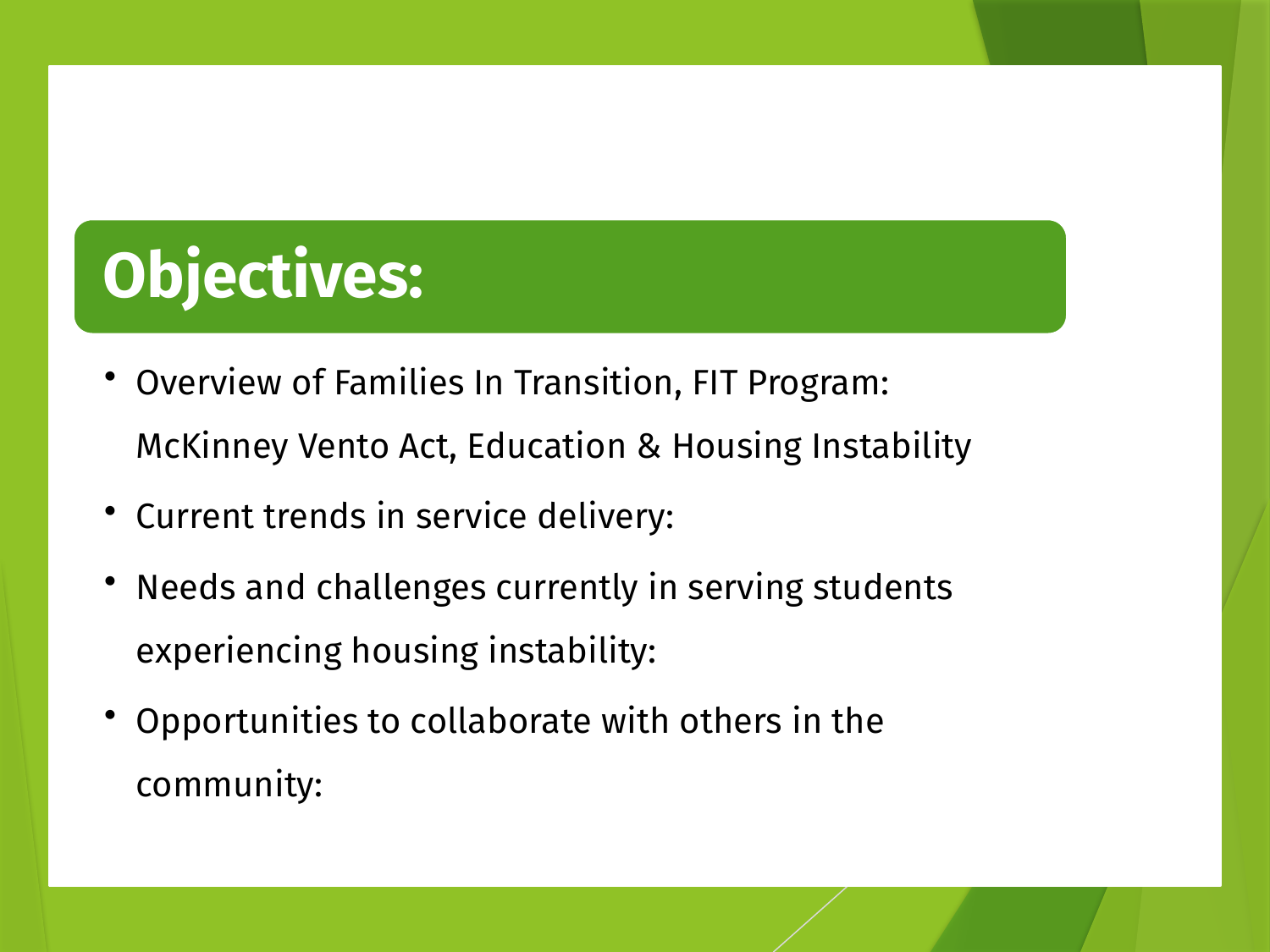

Objectives:
Overview of Families In Transition, FIT Program: McKinney Vento Act, Education & Housing Instability
Current trends in service delivery:
Needs and challenges currently in serving students experiencing housing instability:
Opportunities to collaborate with others in the community: